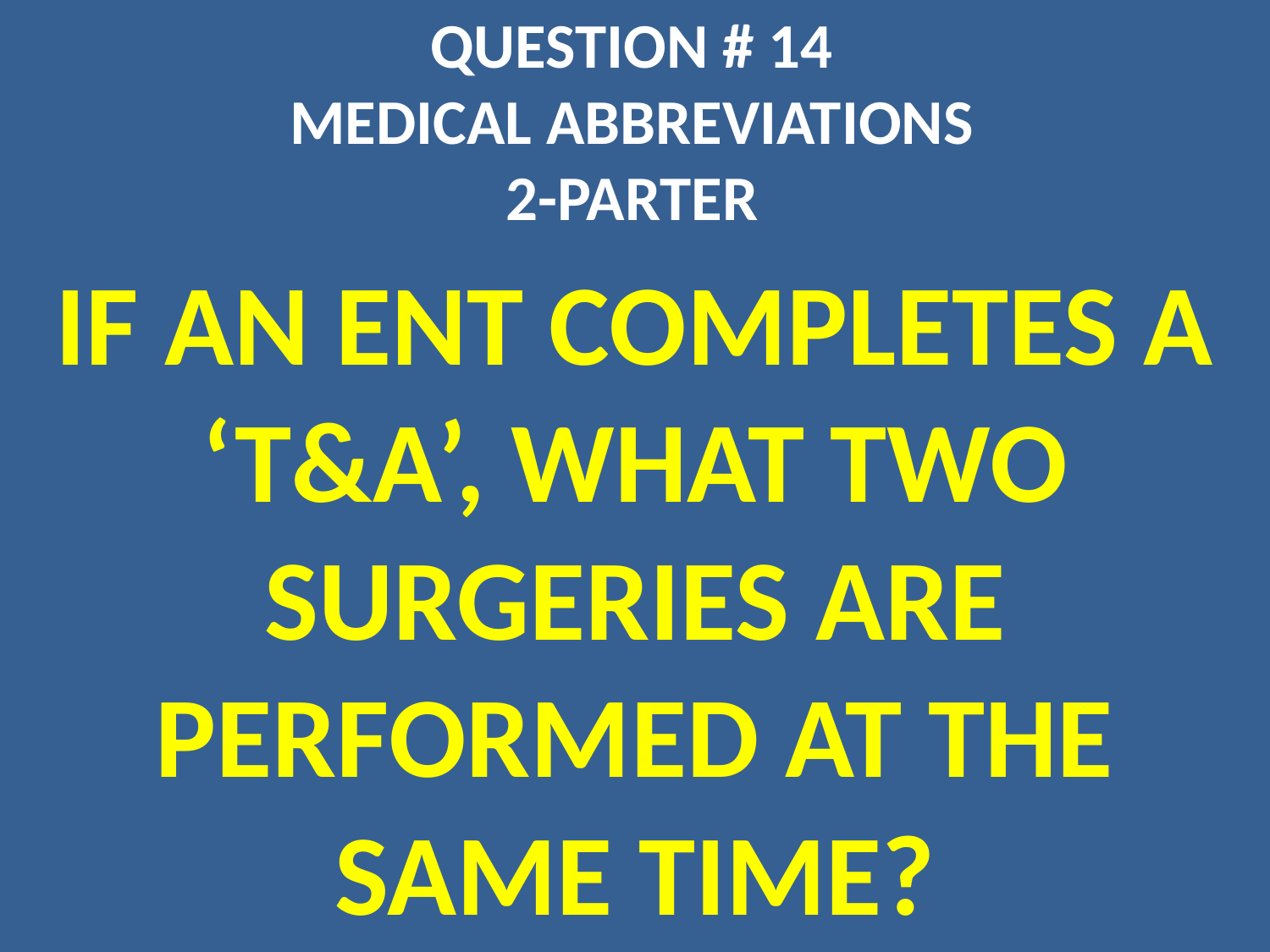

QUESTION # 14
MEDICAL ABBREVIATIONS
2-PARTER
IF AN ENT COMPLETES A ‘T&A’, WHAT TWO SURGERIES ARE PERFORMED AT THE SAME TIME?